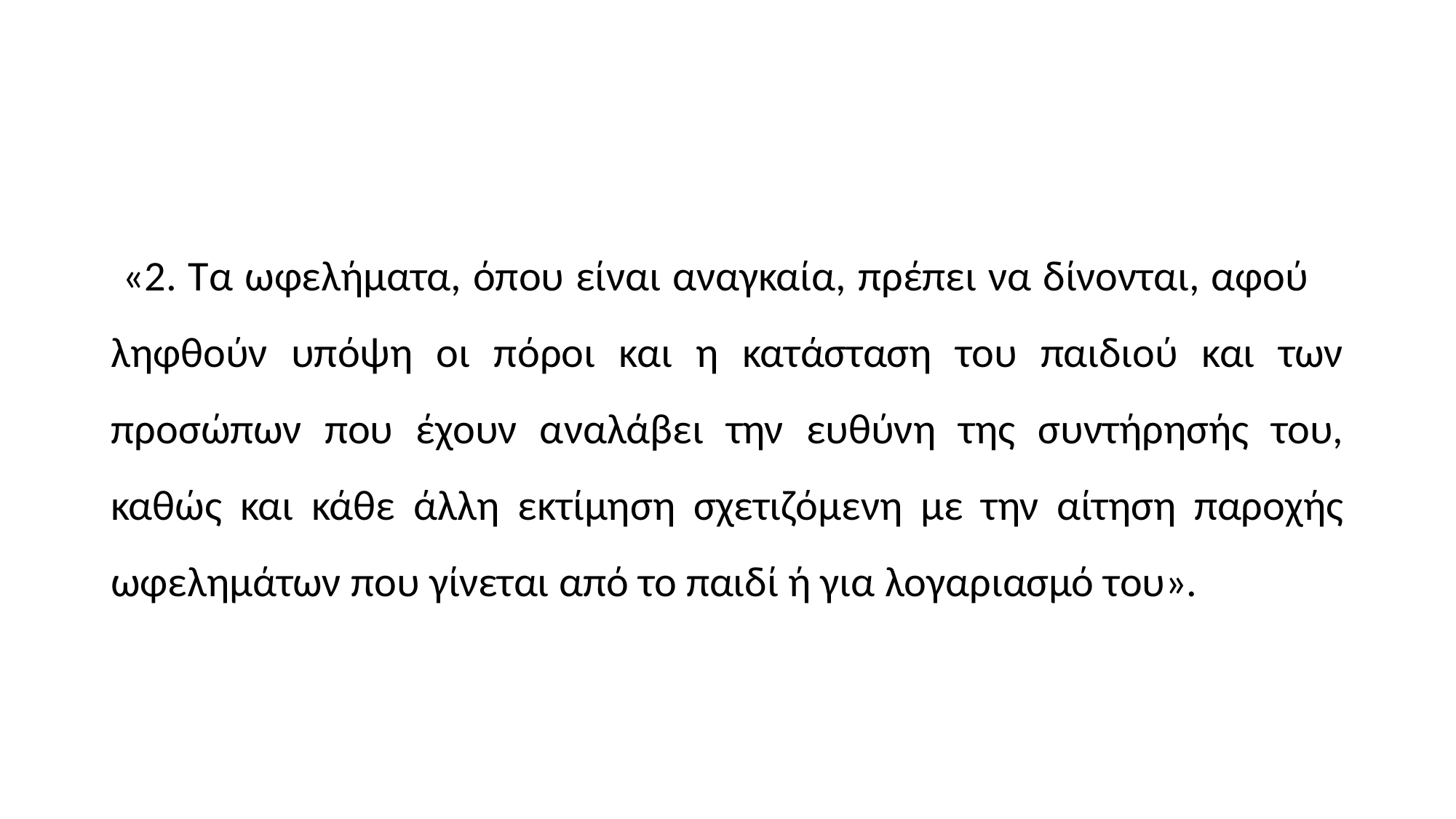

#
 «2. Τα ωφελήματα, όπου είναι αναγκαία, πρέπει να δίνονται, αφού    ληφθούν υπόψη οι πόροι και η κατάσταση του παιδιού και των προσώπων που έχουν αναλάβει την ευθύνη της συντήρησής του, καθώς και κάθε άλλη εκτίμηση σχετιζόμενη με την αίτηση παροχής ωφελημάτων που γίνεται από το παιδί ή για λογαριασμό του».